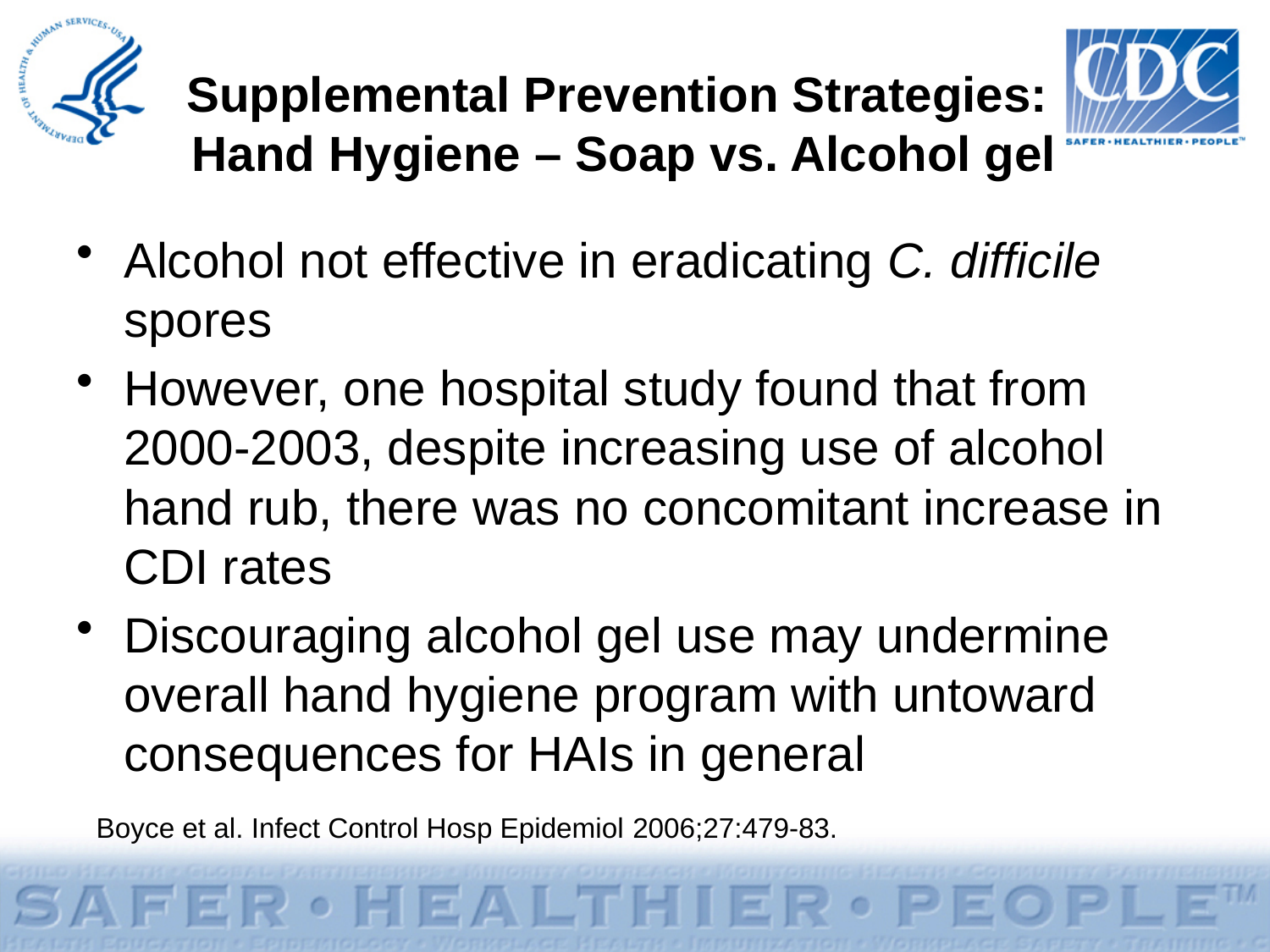

# Supplemental Prevention Strategies: Hand Hygiene – Soap vs. Alcohol gel
Alcohol not effective in eradicating C. difficile spores
However, one hospital study found that from 2000-2003, despite increasing use of alcohol hand rub, there was no concomitant increase in CDI rates
Discouraging alcohol gel use may undermine overall hand hygiene program with untoward consequences for HAIs in general

Boyce et al. Infect Control Hosp Epidemiol 2006;27:479-83.